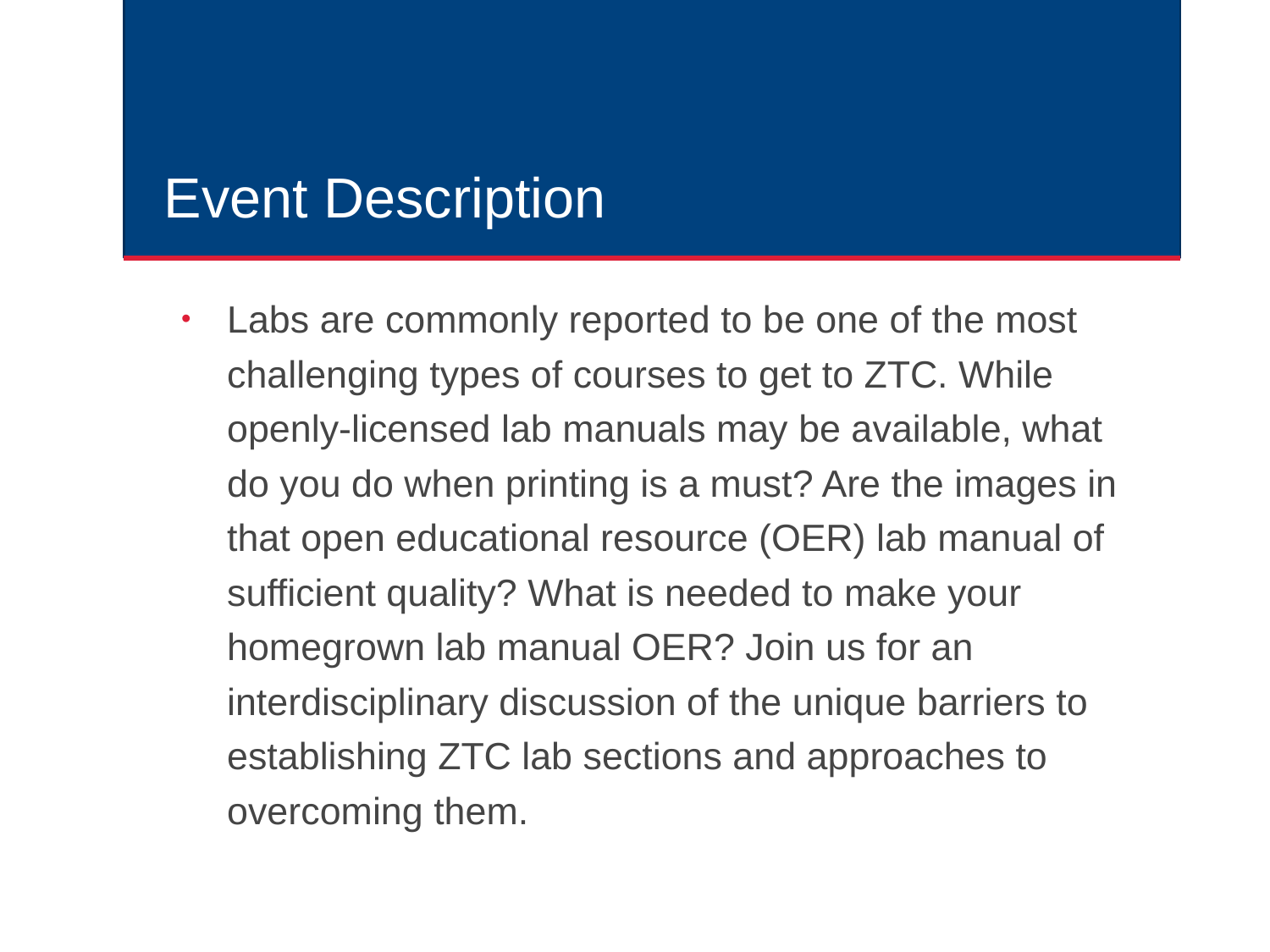

# Event Description
Labs are commonly reported to be one of the most challenging types of courses to get to ZTC. While openly-licensed lab manuals may be available, what do you do when printing is a must? Are the images in that open educational resource (OER) lab manual of sufficient quality? What is needed to make your homegrown lab manual OER? Join us for an interdisciplinary discussion of the unique barriers to establishing ZTC lab sections and approaches to overcoming them.